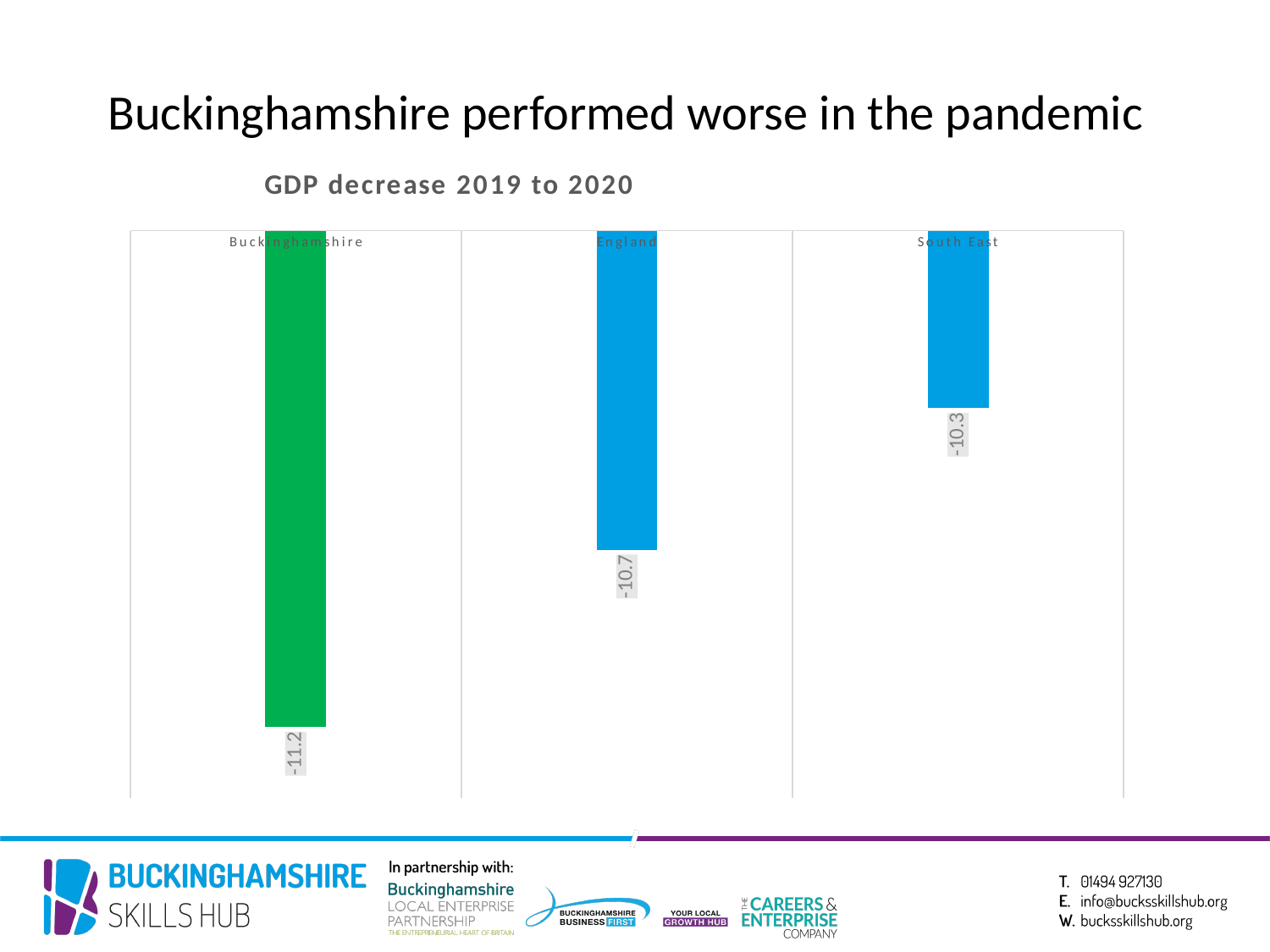

# Buckinghamshire performed worse in the pandemic

### Chart: GDP decrease 2019 to 2020

| Category |  |
|---|---|
| Buckinghamshire | -11.2 |
| England | -10.7 |
| South East | -10.3 |